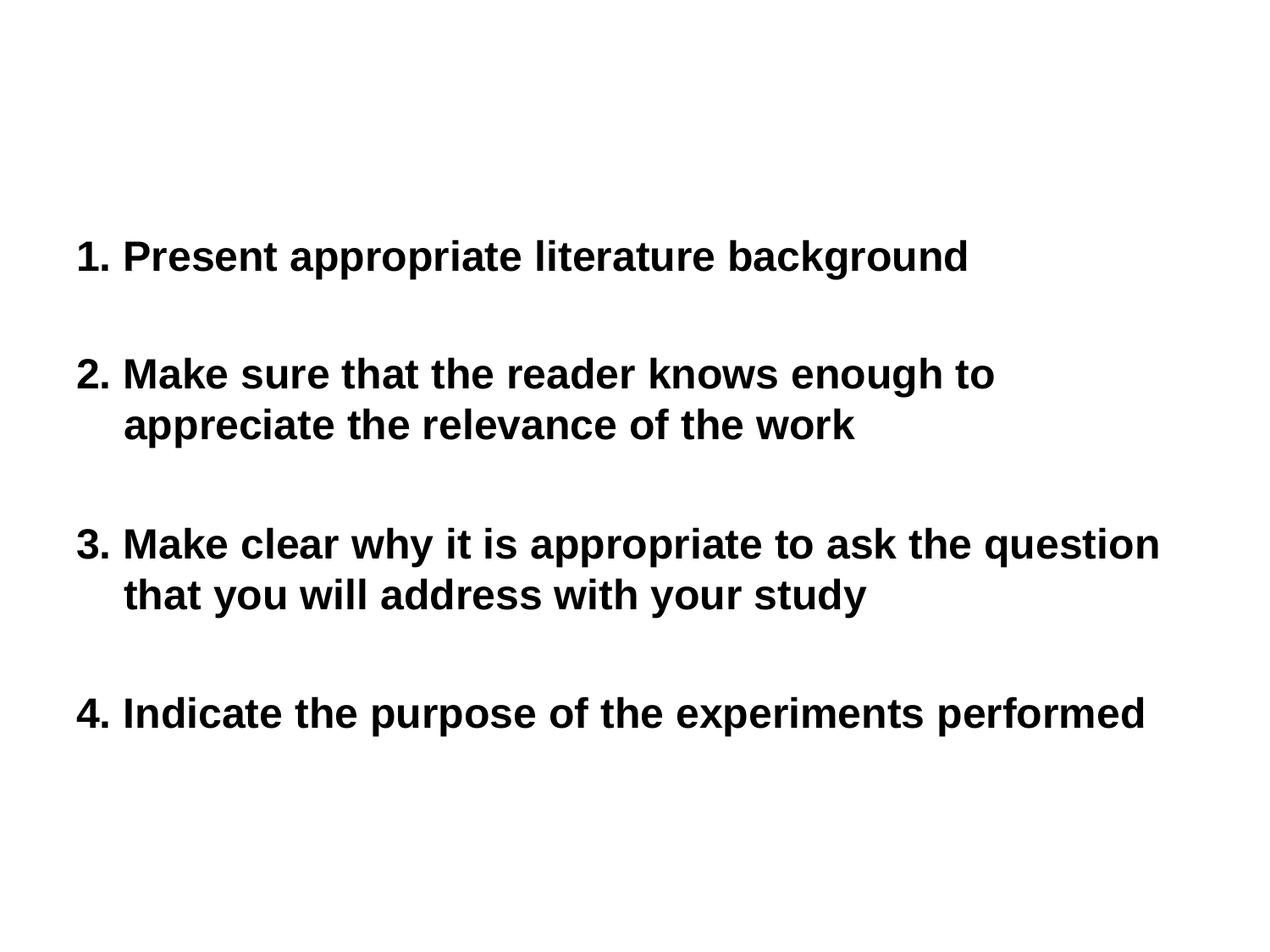

1. Present appropriate literature background

2. Make sure that the reader knows enough to appreciate the relevance of the work

3. Make clear why it is appropriate to ask the question that you will address with your study

4. Indicate the purpose of the experiments performed